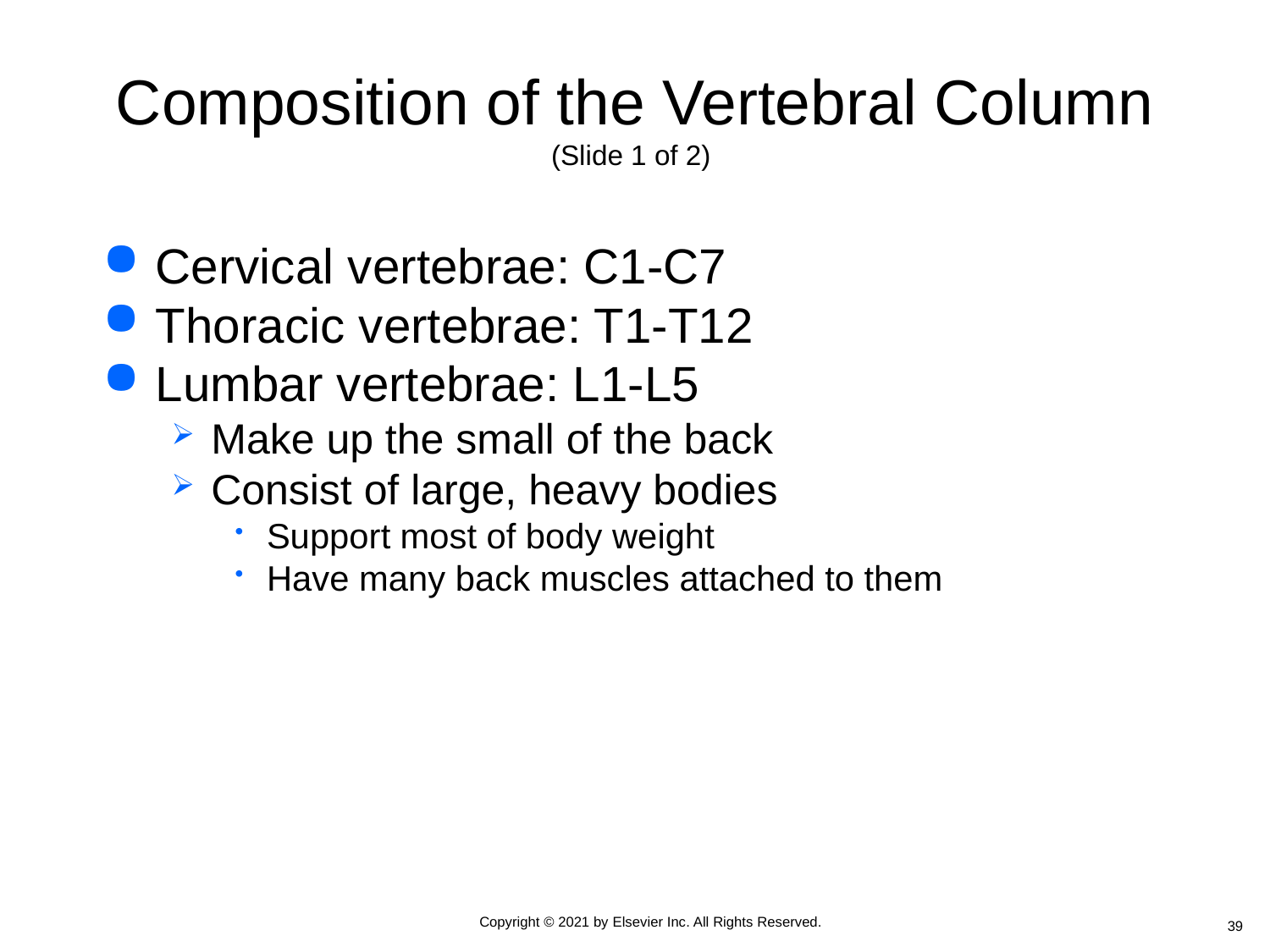

# Composition of the Vertebral Column (Slide 1 of 2)
Cervical vertebrae: C1-C7
Thoracic vertebrae: T1-T12
Lumbar vertebrae: L1-L5
Make up the small of the back
Consist of large, heavy bodies
Support most of body weight
Have many back muscles attached to them
39